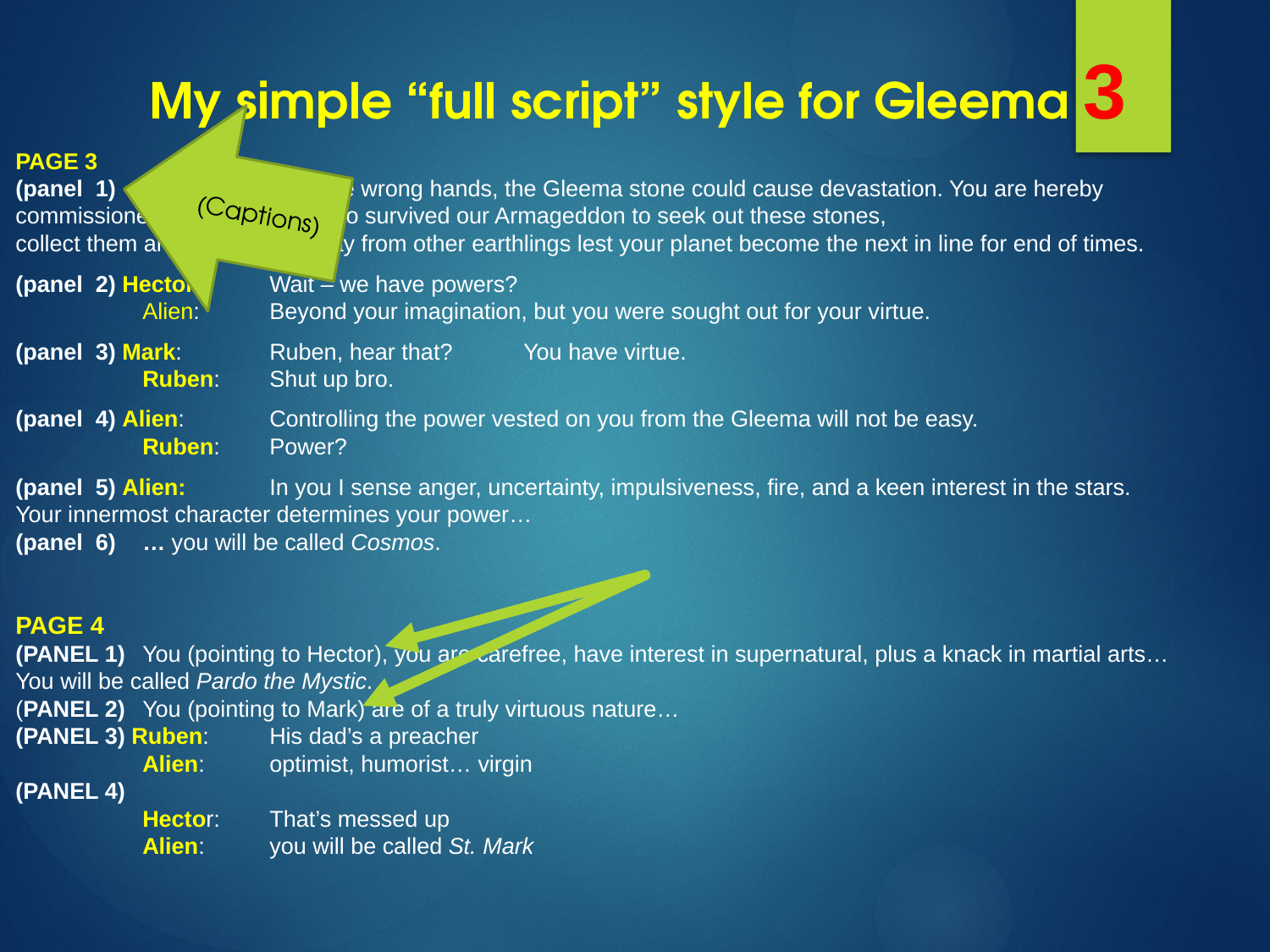

My simple “full script” style for Gleema 3
(Captions)
PAGE 3
(panel  1)	Alien: Fallen into the wrong hands, the Gleema stone could cause devastation. You are hereby
commissioned by those of us who survived our Armageddon to seek out these stones,
collect them and keep them away from other earthlings lest your planet become the next in line for end of times.

(panel  2) Hector:	Wait – we have powers?
	Alien:	Beyond your imagination, but you were sought out for your virtue.

(panel  3) Mark:	Ruben, hear that?	You have virtue.
	Ruben:	Shut up bro.

(panel  4) Alien:	Controlling the power vested on you from the Gleema will not be easy.
	Ruben:	Power?

(panel  5) Alien:	In you I sense anger, uncertainty, impulsiveness, fire, and a keen interest in the stars.
Your innermost character determines your power…
(panel  6)	… you will be called Cosmos.

PAGE 4
(PANEL 1)	You (pointing to Hector), you are carefree, have interest in supernatural, plus a knack in martial arts…
You will be called Pardo the Mystic.
(PANEL 2)	You (pointing to Mark) are of a truly virtuous nature…
(PANEL 3) Ruben:	His dad’s a preacher
	Alien:	optimist, humorist… virgin
(PANEL 4)
	Hector:	That’s messed up
	Alien:	you will be called St. Mark